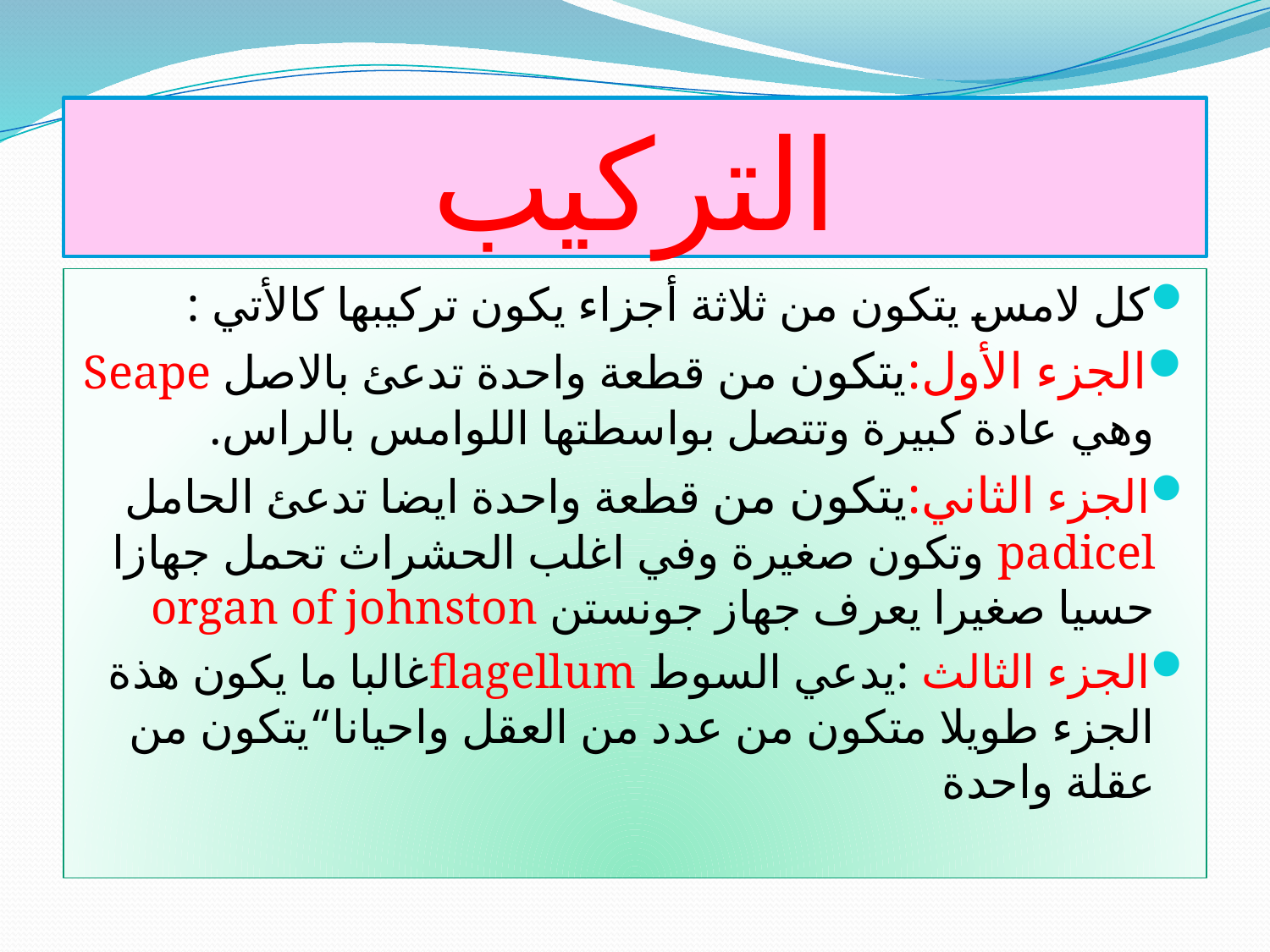

# التركيب
كل لامس يتكون من ثلاثة أجزاء يكون تركيبها كالأتي :
الجزء الأول:يتكون من قطعة واحدة تدعئ بالاصل Seape وهي عادة كبيرة وتتصل بواسطتها اللوامس بالراس.
الجزء الثاني:يتكون من قطعة واحدة ايضا تدعئ الحامل padicel وتكون صغيرة وفي اغلب الحشراث تحمل جهازا حسيا صغيرا يعرف جهاز جونستن organ of johnston
الجزء الثالث :يدعي السوط flagellumغالبا ما يكون هذة الجزء طويلا متكون من عدد من العقل واحيانا“يتكون من عقلة واحدة